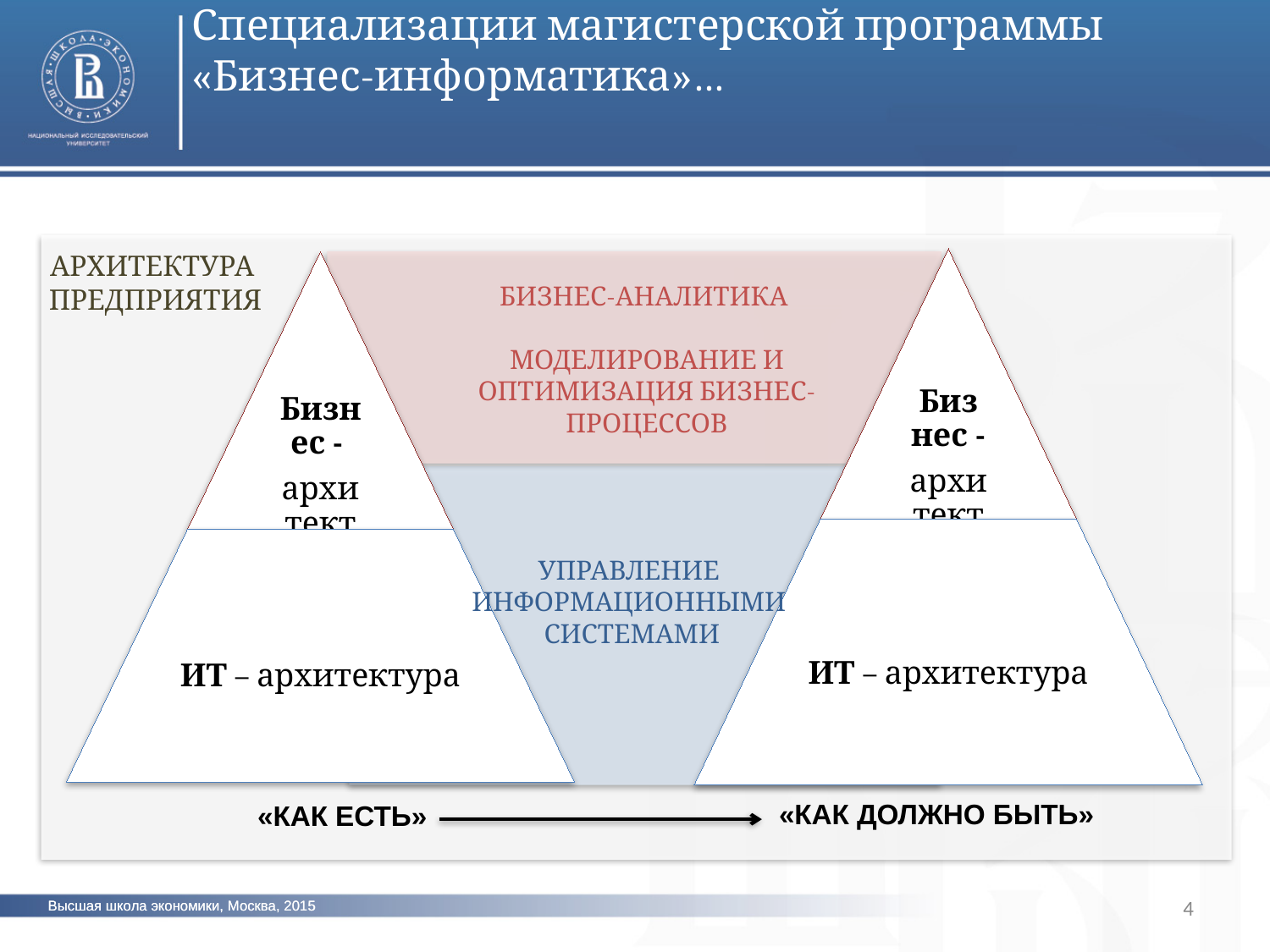

Специализации магистерской программы
«Бизнес-информатика»…

АРХИТЕКТУРА
ПРЕДПРИЯТИЯ

Бизнес -
архитектура
ИТ – архитектура

Бизнес -
архитектура
ИТ – архитектура

БИЗНЕС-АНАЛИТИКА

МОДЕЛИРОВАНИЕ И ОПТИМИЗАЦИЯ БИЗНЕС-ПРОЦЕССОВ

УПРАВЛЕНИЕ
ИНФОРМАЦИОННЫМИ
СИСТЕМАМИ
«КАК ДОЛЖНО БЫТЬ»
«КАК ЕСТЬ»
4